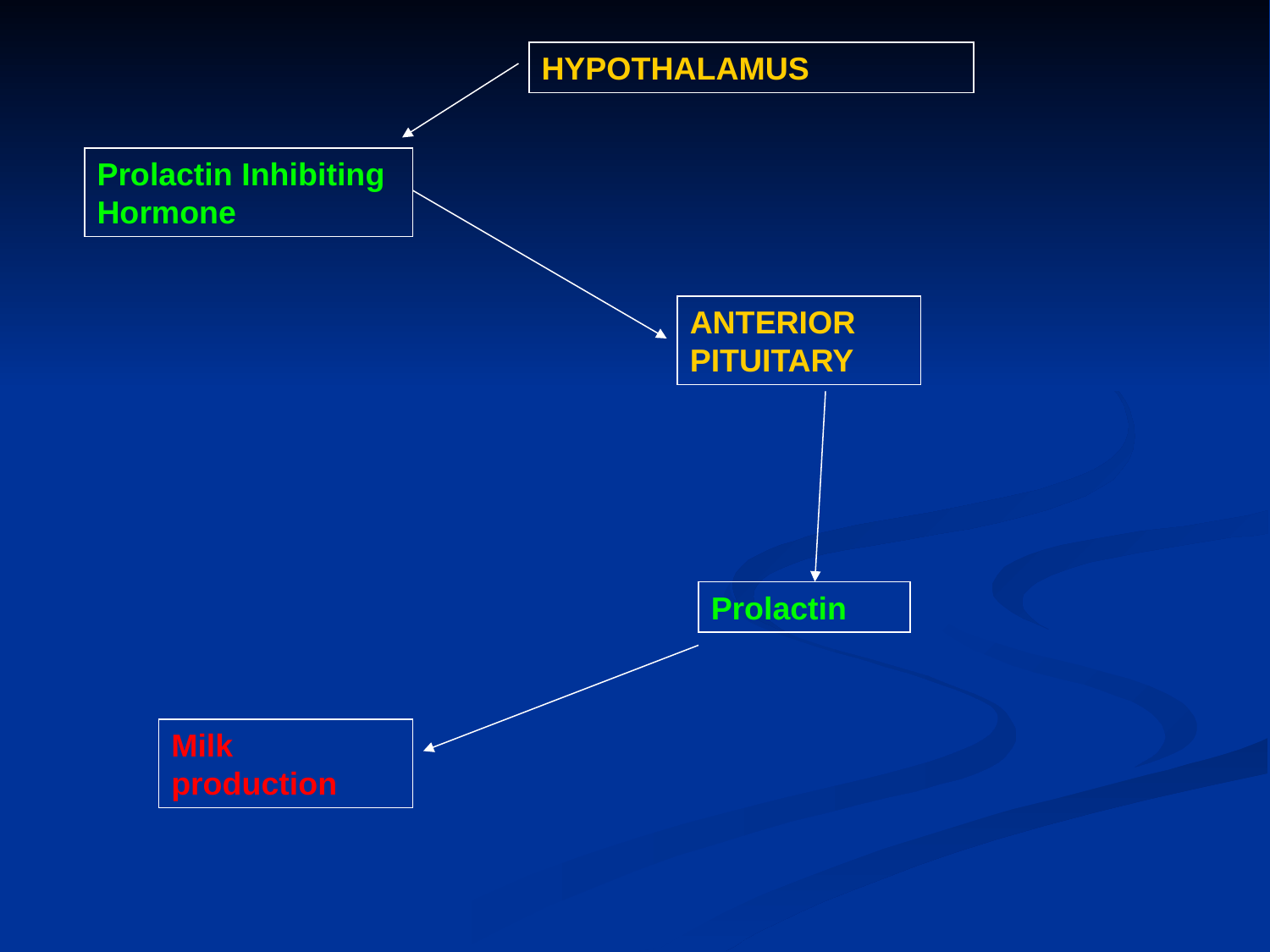

HYPOTHALAMUS

Prolactin Inhibiting Hormone

ANTERIOR PITUITARY

Prolactin

Milk production